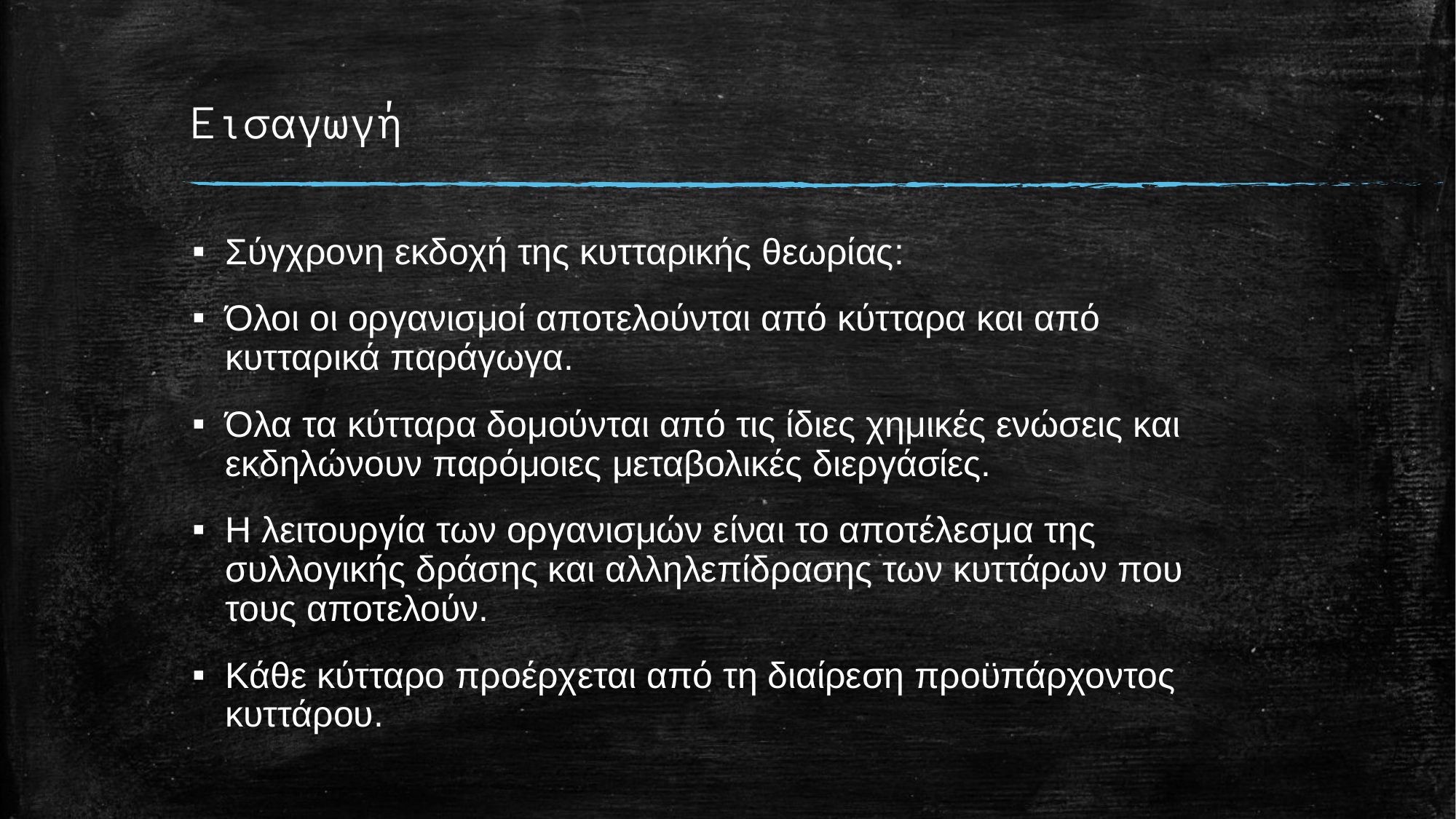

# Εισαγωγή
Σύγχρονη εκδοχή της κυτταρικής θεωρίας:
Όλοι οι οργανισμοί αποτελούνται από κύτταρα και από κυτταρικά παράγωγα.
Όλα τα κύτταρα δομούνται από τις ίδιες χημικές ενώσεις και εκδηλώνουν παρόμοιες μεταβολικές διεργάσίες.
Η λειτουργία των οργανισμών είναι το αποτέλεσμα της συλλογικής δράσης και αλληλεπίδρασης των κυττάρων που τους αποτελούν.
Κάθε κύτταρο προέρχεται από τη διαίρεση προϋπάρχοντος κυττάρου.